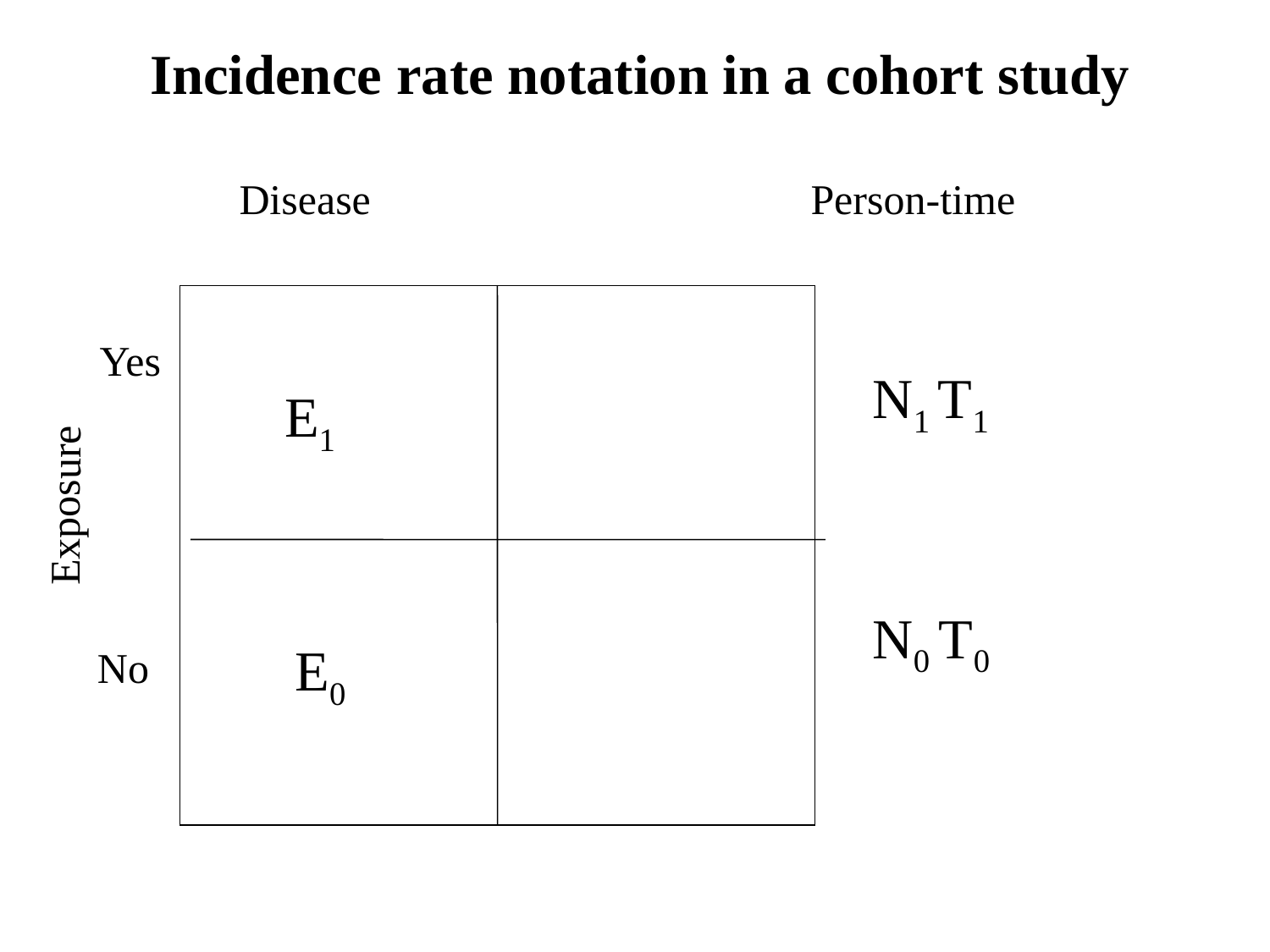

Incidence rate notation in a cohort study
Disease
Person-time

Yes

  N1 T1
E1
Exposure

N0 T0

E0
No